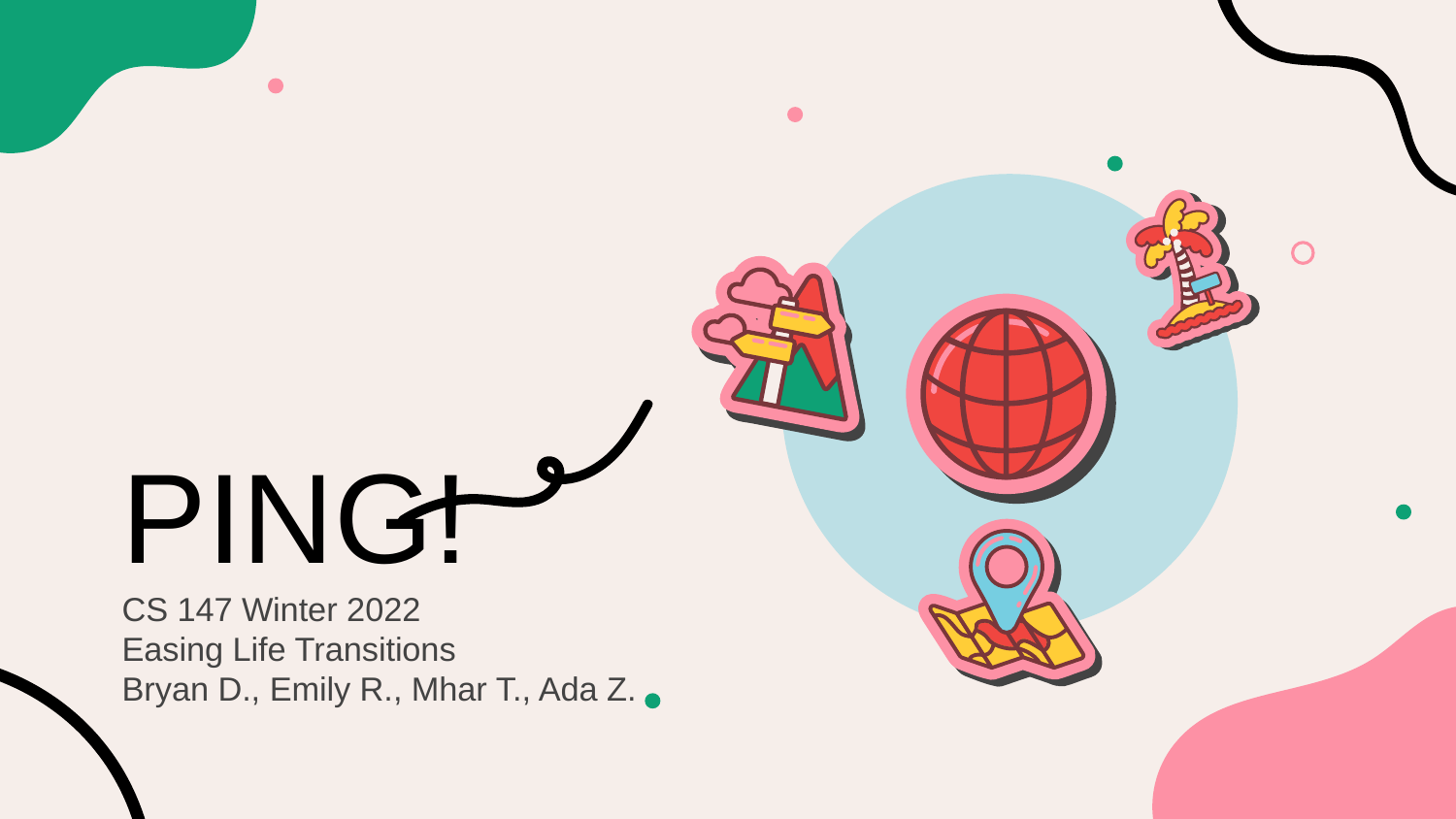

# PING!

CS 147 Winter 2022
Easing Life Transitions
Bryan D., Emily R., Mhar T., Ada Z.